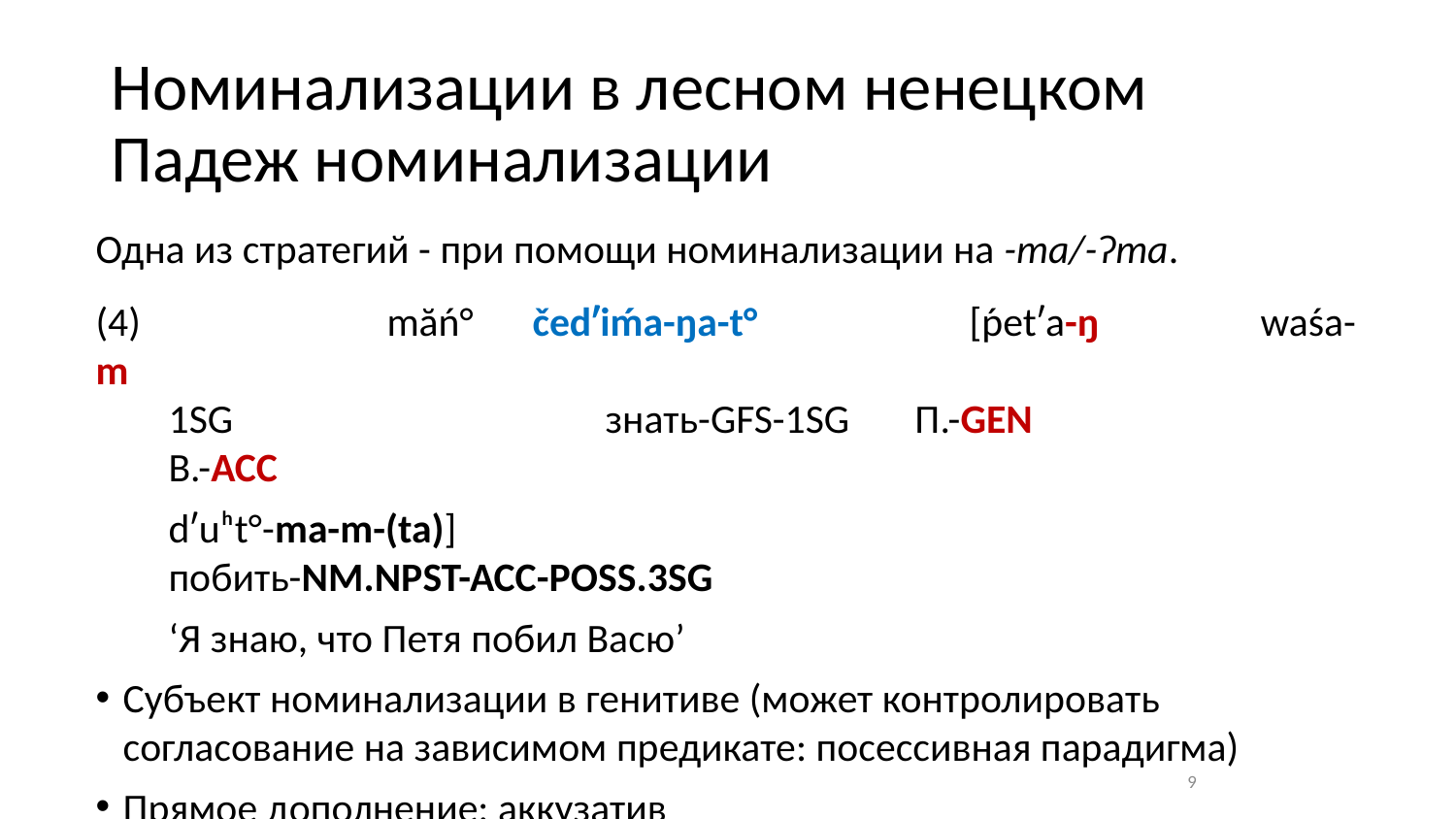

# Номинализации в лесном ненецком Падеж номинализации
Одна из стратегий - при помощи номинализации на -ma/-ʔma.
(4)		măń°	čedʹiḿa-ŋa-t°		[ṕetʹa-ŋ		waśa-m
1sg			знать-gfs-1sg	  П.-gen			В.-acc
dʹuʰt°-ma-m-(ta)]
побить-nm.npst-acc-poss.3sg
‘Я знаю, что Петя побил Васю’
Субъект номинализации в генитиве (может контролировать согласование на зависимом предикате: посессивная парадигма)
Прямое дополнение: аккузатив
9